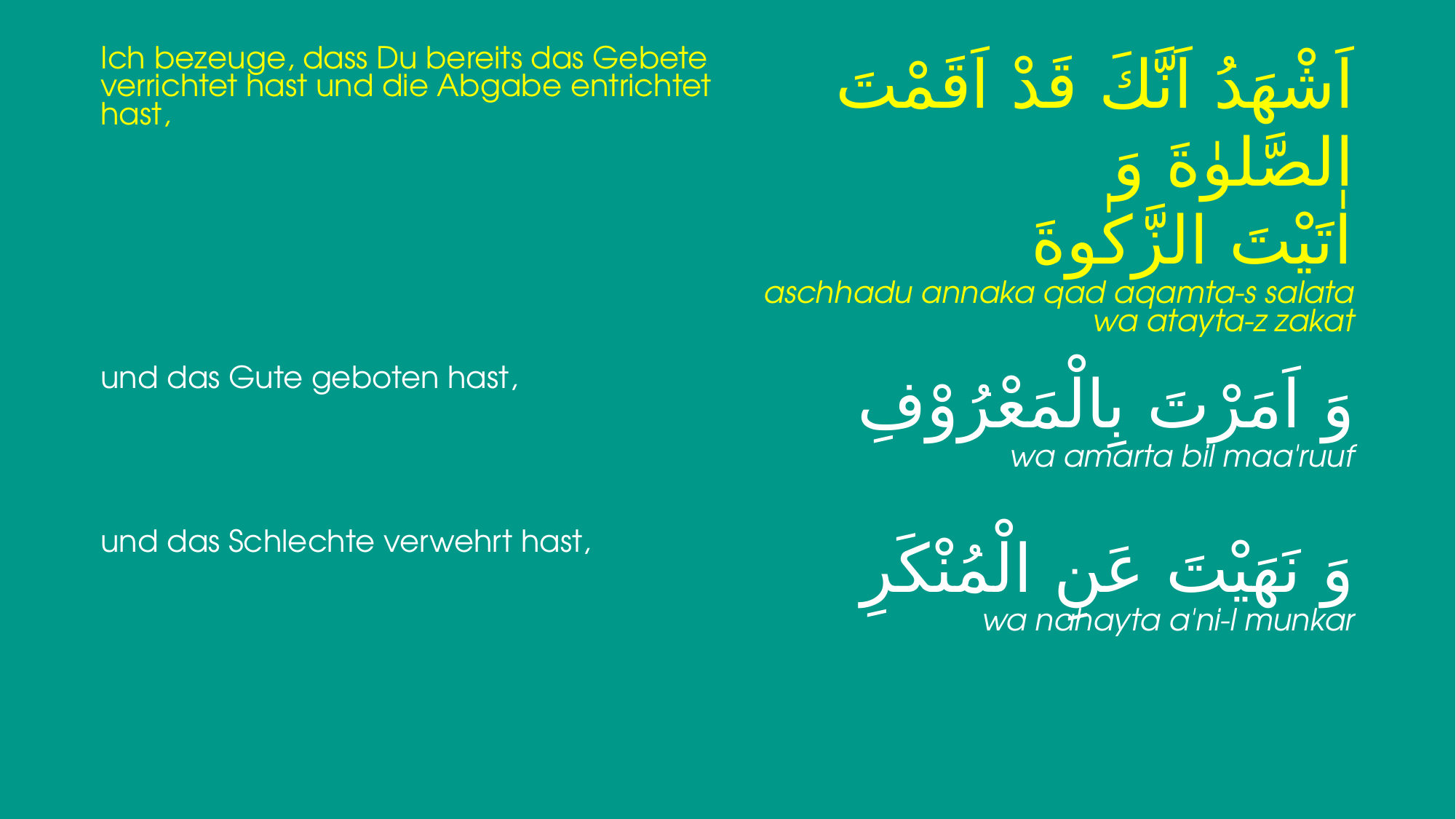

| Ich bezeuge, dass Du bereits das Gebete verrichtet hast und die Abgabe entrichtet hast, | اَشْهَدُ اَنَّكَ قَدْ اَقَمْتَ الصَّلوٰةَ وَ اٰتَیْتَ الزَّکٰوةَ |
| --- | --- |
|  | aschhadu annaka qad aqamta-s salata wa atayta-z zakat |
| und das Gute geboten hast, | وَ اَمَرْتَ بِالْمَعْرُوْفِ |
|  | wa amarta bil maa'ruuf |
| und das Schlechte verwehrt hast, | وَ نَهَیْتَ عَنِ الْمُنْكَرِ |
|  | wa nahayta a'ni-l munkar |